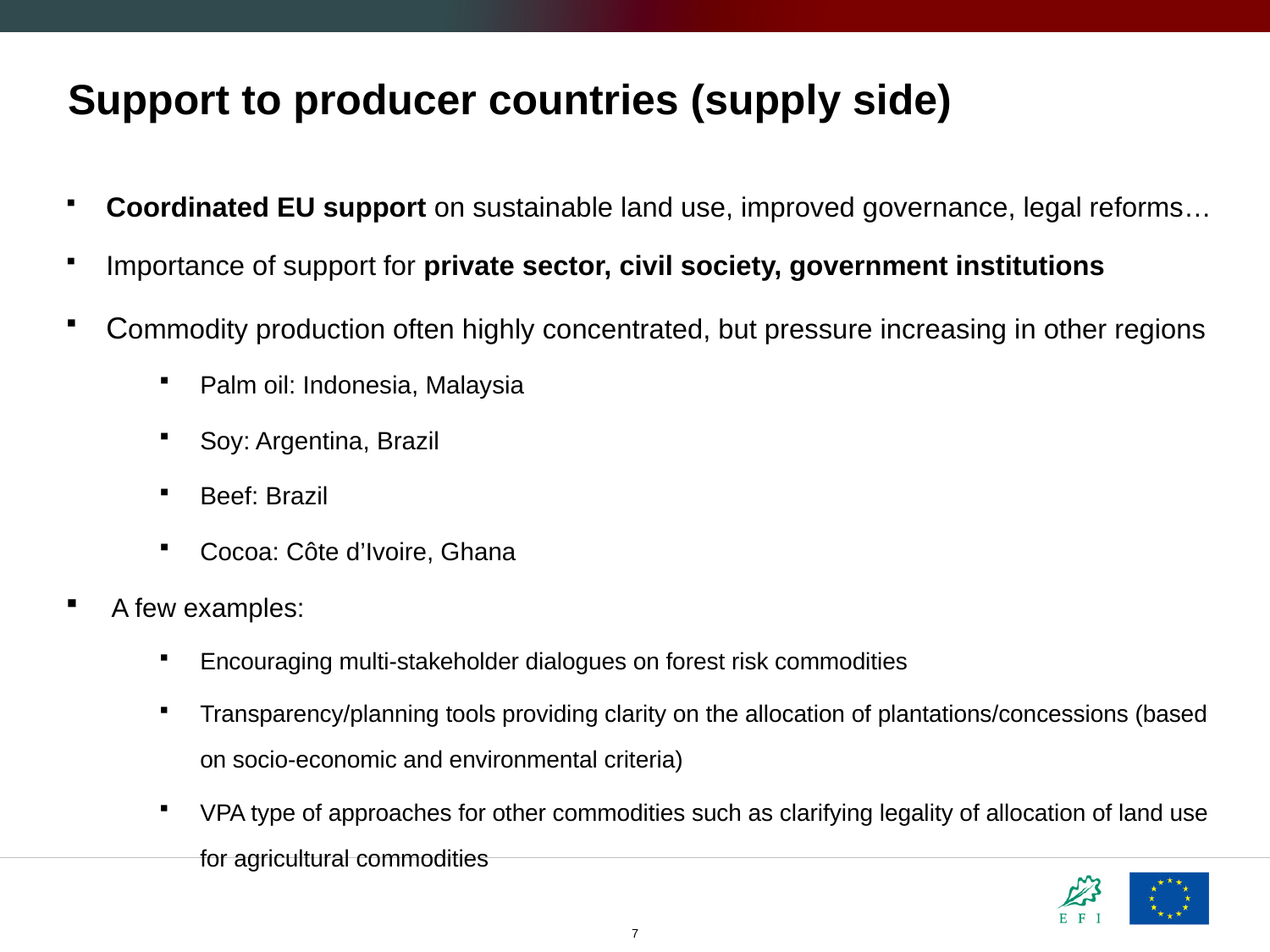

# Support to producer countries (supply side)
Coordinated EU support on sustainable land use, improved governance, legal reforms…
Importance of support for private sector, civil society, government institutions
Commodity production often highly concentrated, but pressure increasing in other regions
Palm oil: Indonesia, Malaysia
Soy: Argentina, Brazil
Beef: Brazil
Cocoa: Côte d’Ivoire, Ghana
A few examples:
Encouraging multi-stakeholder dialogues on forest risk commodities
Transparency/planning tools providing clarity on the allocation of plantations/concessions (based on socio-economic and environmental criteria)
VPA type of approaches for other commodities such as clarifying legality of allocation of land use for agricultural commodities